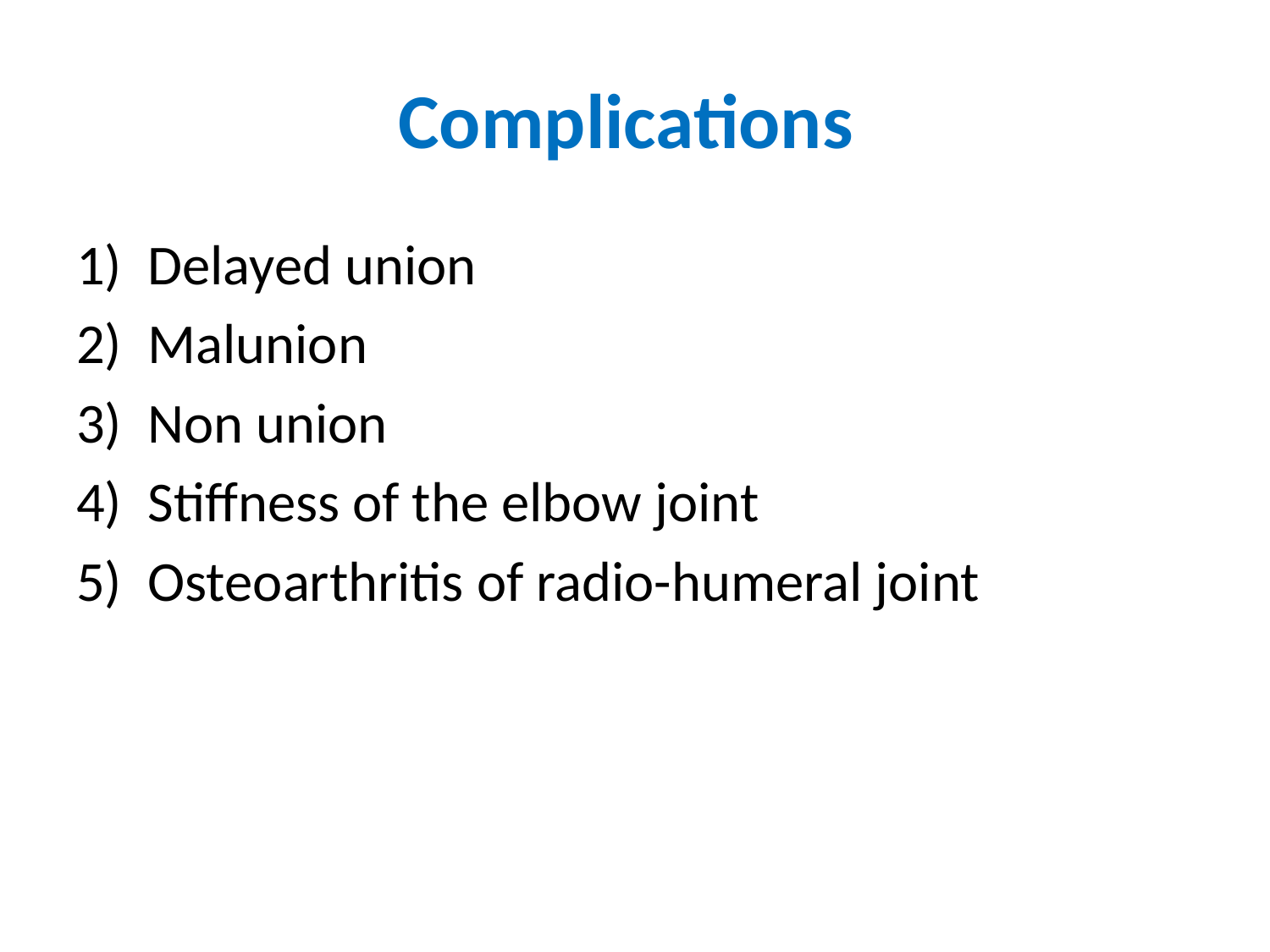

# Complications
Delayed union
Malunion
Non union
Stiffness of the elbow joint
Osteoarthritis of radio-humeral joint